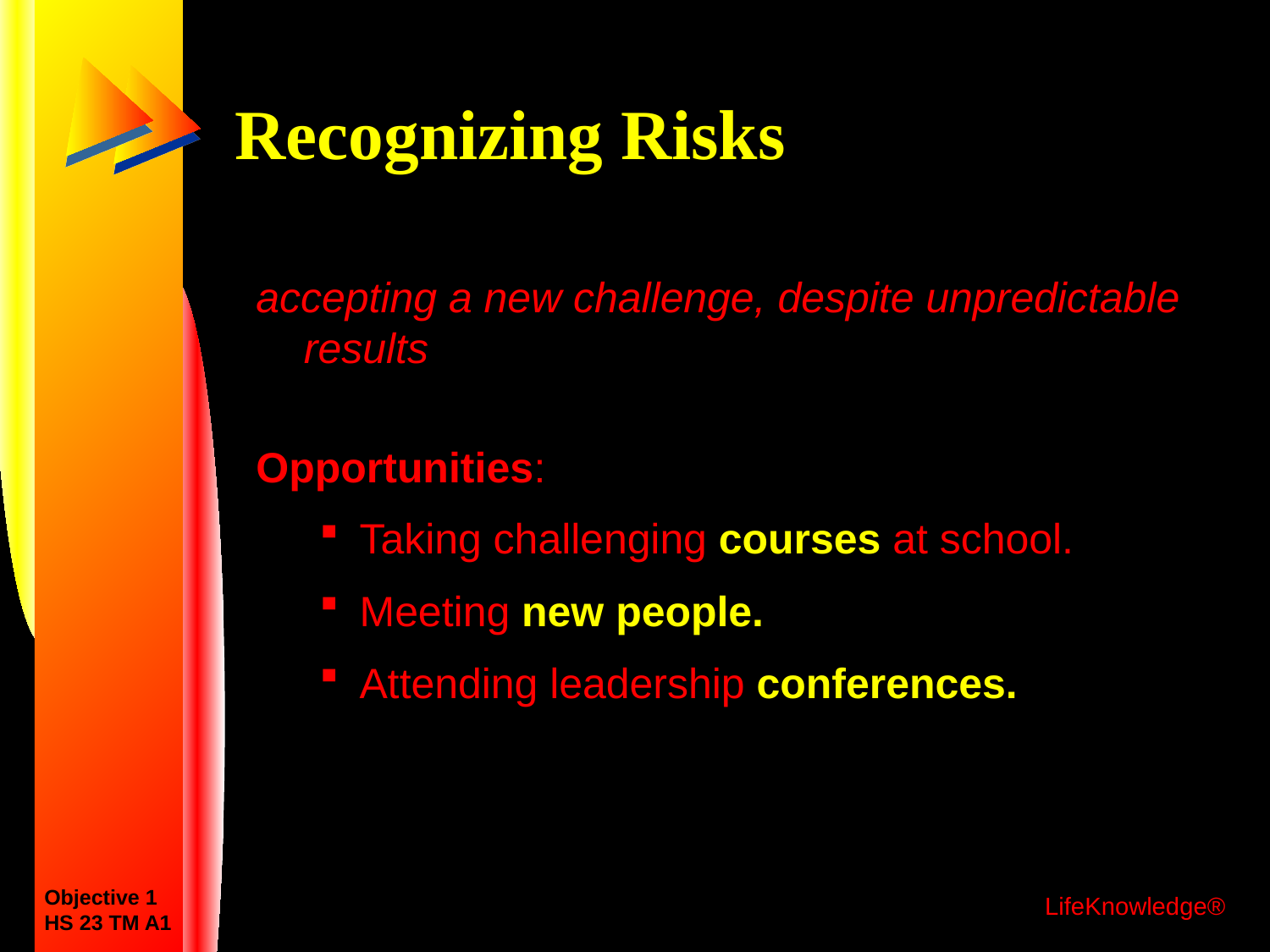

# Recognizing Risks
accepting a new challenge, despite unpredictable results

Opportunities:
Taking challenging courses at school.
Meeting new people.
Attending leadership conferences.
Objective 1
HS 23 TM A1
LifeKnowledge®